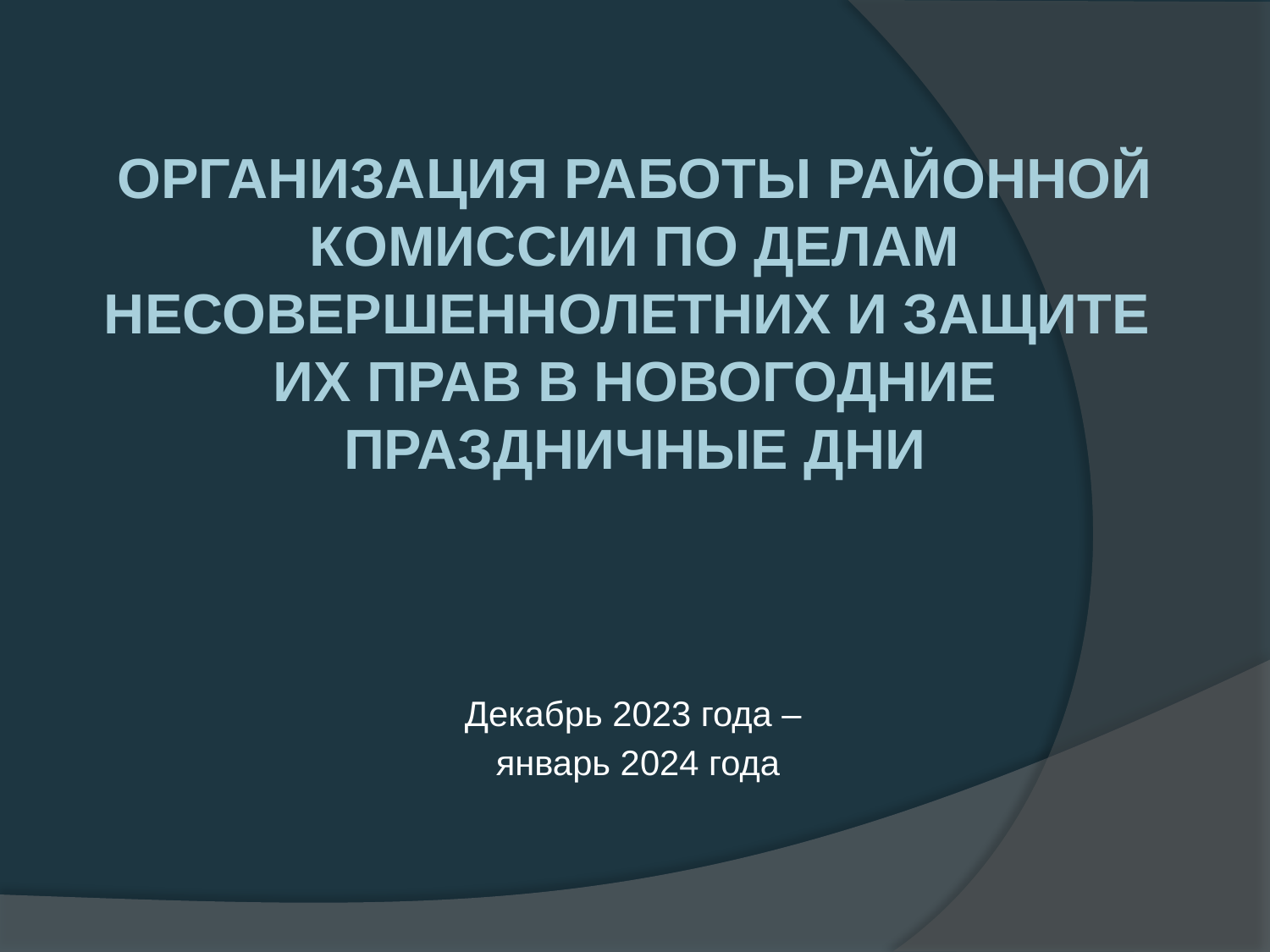

# Организация работы районной Комиссии по делам несовершеннолетних и защите их прав в новогодние праздничные дни
Декабрь 2023 года –
январь 2024 года